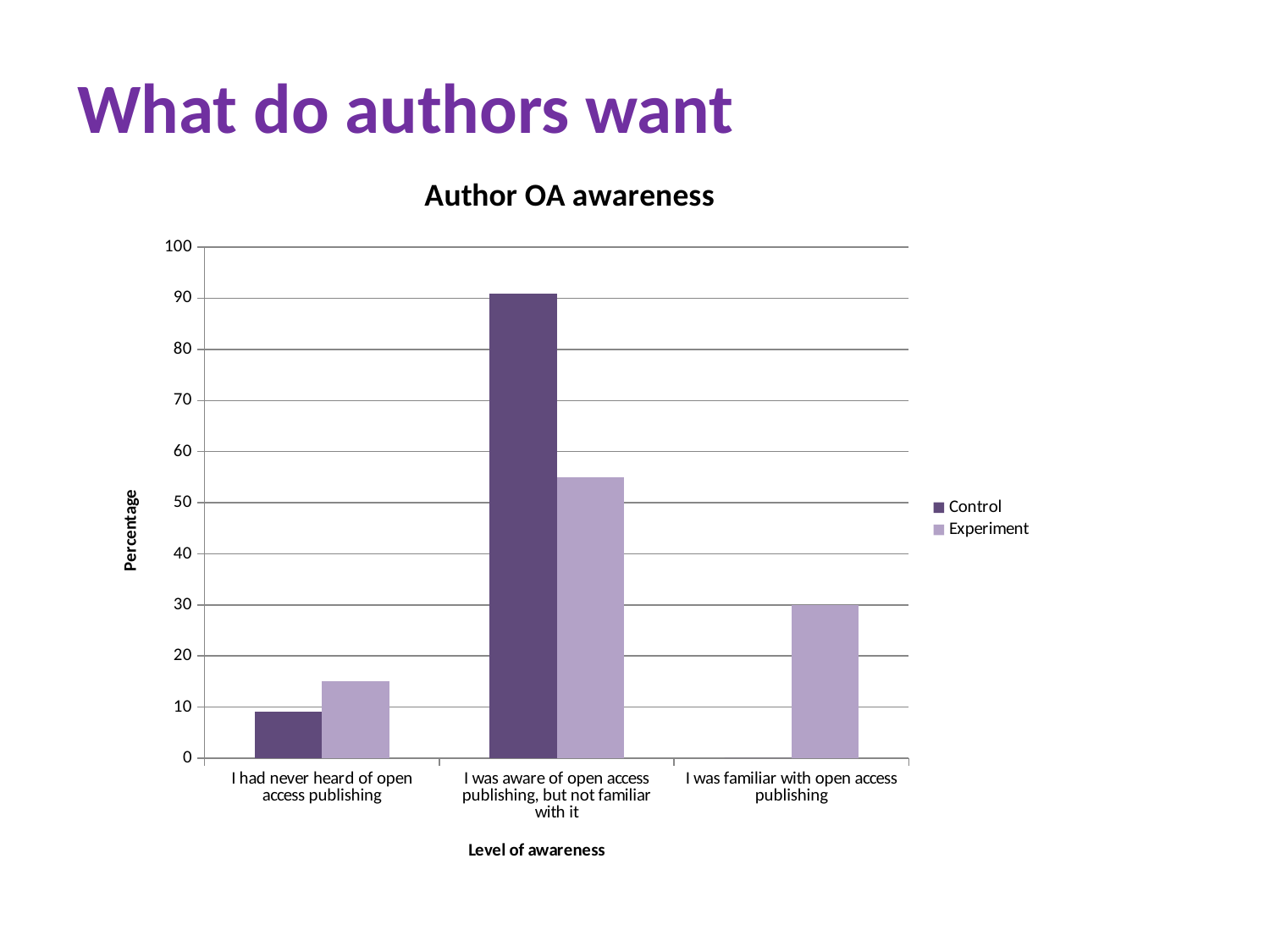

What do authors want

### Chart: Author OA awareness

| Category | Control | Experiment |
|---|---|---|
| I had never heard of open access publishing | 9.090909090909092 | 15.0 |
| I was aware of open access publishing, but not familiar with it | 90.9090909090909 | 55.00000000000001 |
| I was familiar with open access publishing | 0.0 | 30.0 |